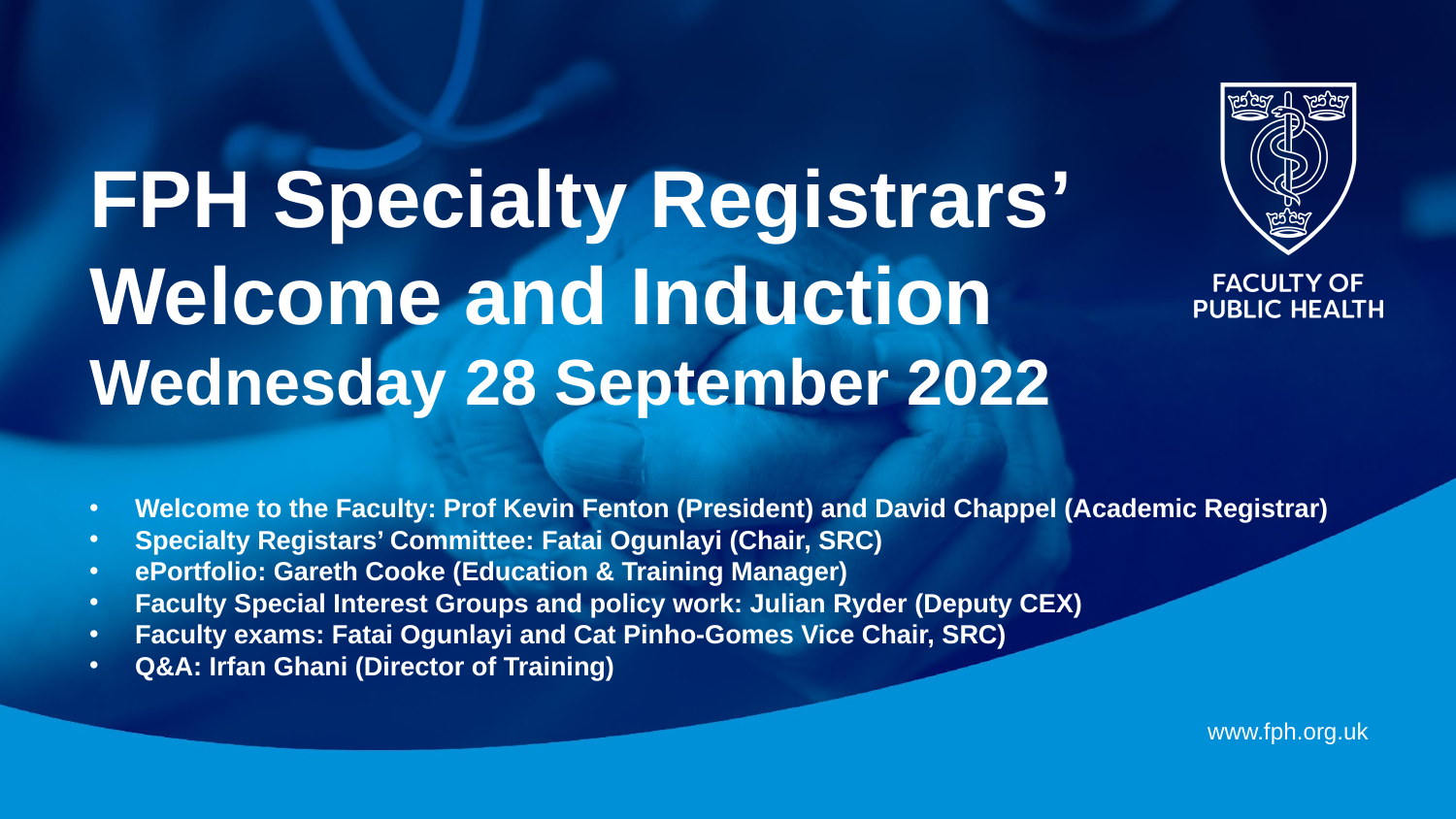

# FPH Specialty Registrars’ Welcome and Induction Wednesday 28 September 2022
Welcome to the Faculty: Prof Kevin Fenton (President) and David Chappel (Academic Registrar)
Specialty Registars’ Committee: Fatai Ogunlayi (Chair, SRC)
ePortfolio: Gareth Cooke (Education & Training Manager)
Faculty Special Interest Groups and policy work: Julian Ryder (Deputy CEX)
Faculty exams: Fatai Ogunlayi and Cat Pinho-Gomes Vice Chair, SRC)
Q&A: Irfan Ghani (Director of Training)